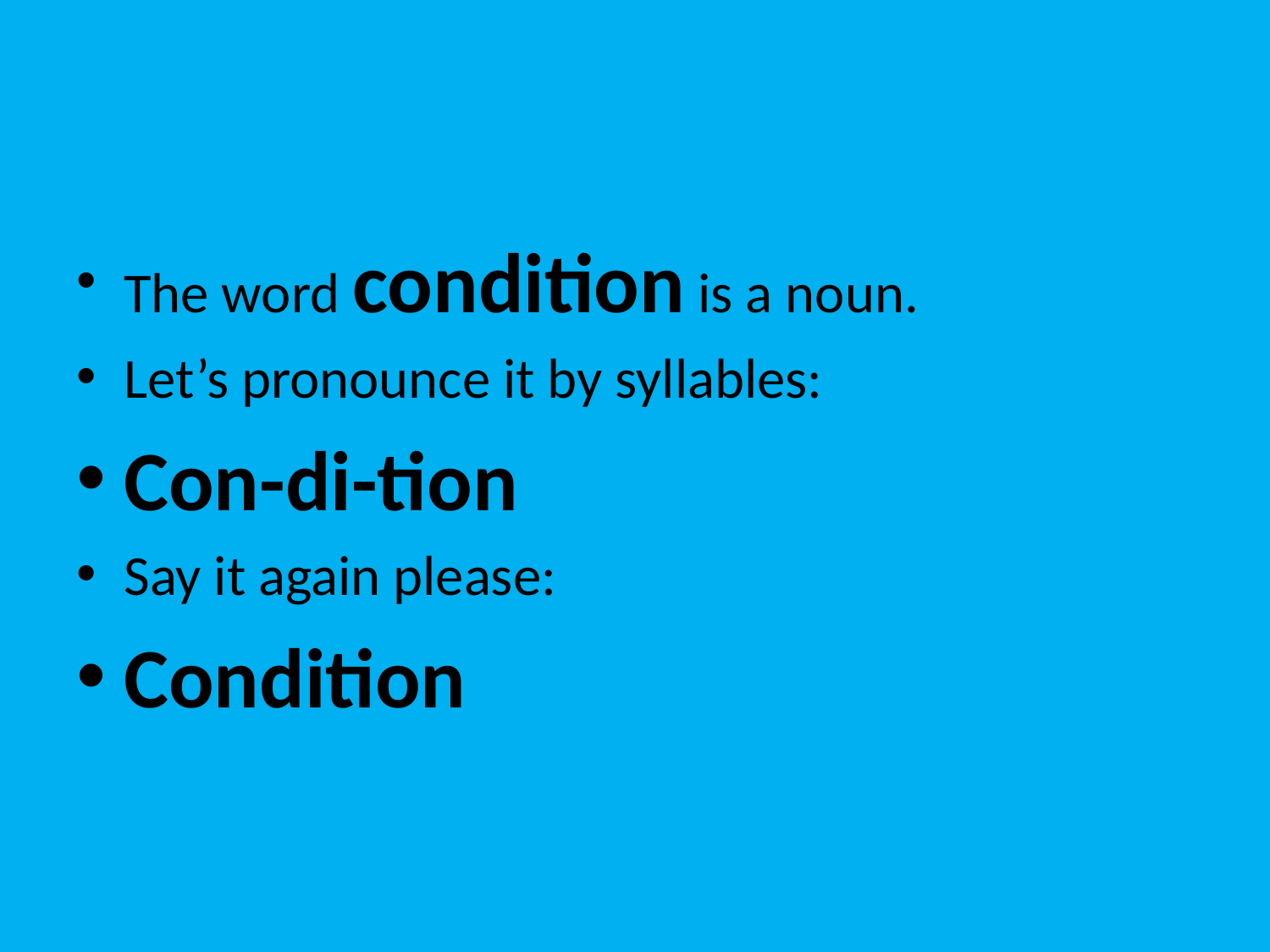

#
The word condition is a noun.
Let’s pronounce it by syllables:
Con-di-tion
Say it again please:
Condition